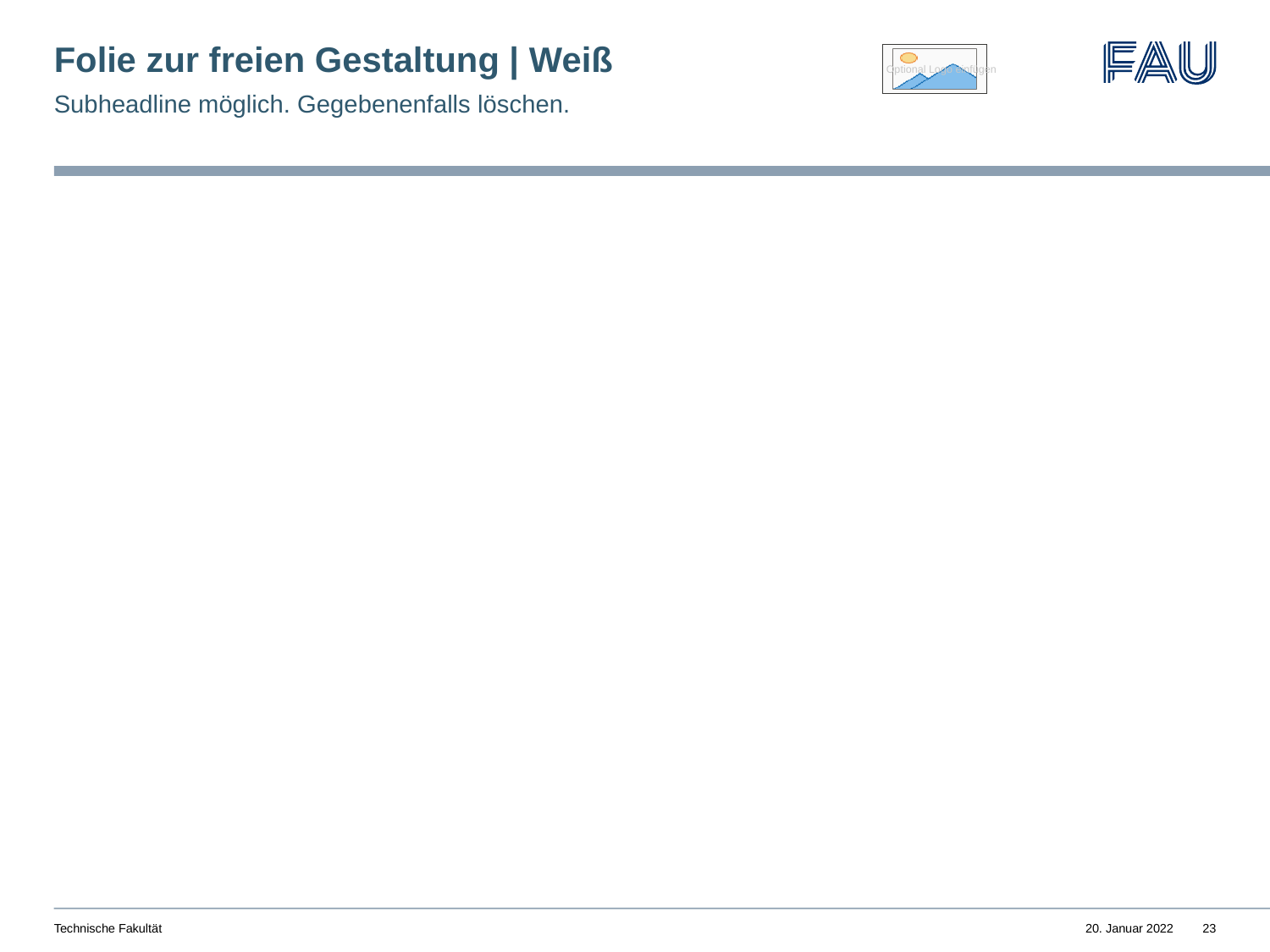

# Folie zur freien Gestaltung | Weiß

Subheadline möglich. Gegebenenfalls löschen.
Technische Fakultät
20. Januar 2022
23